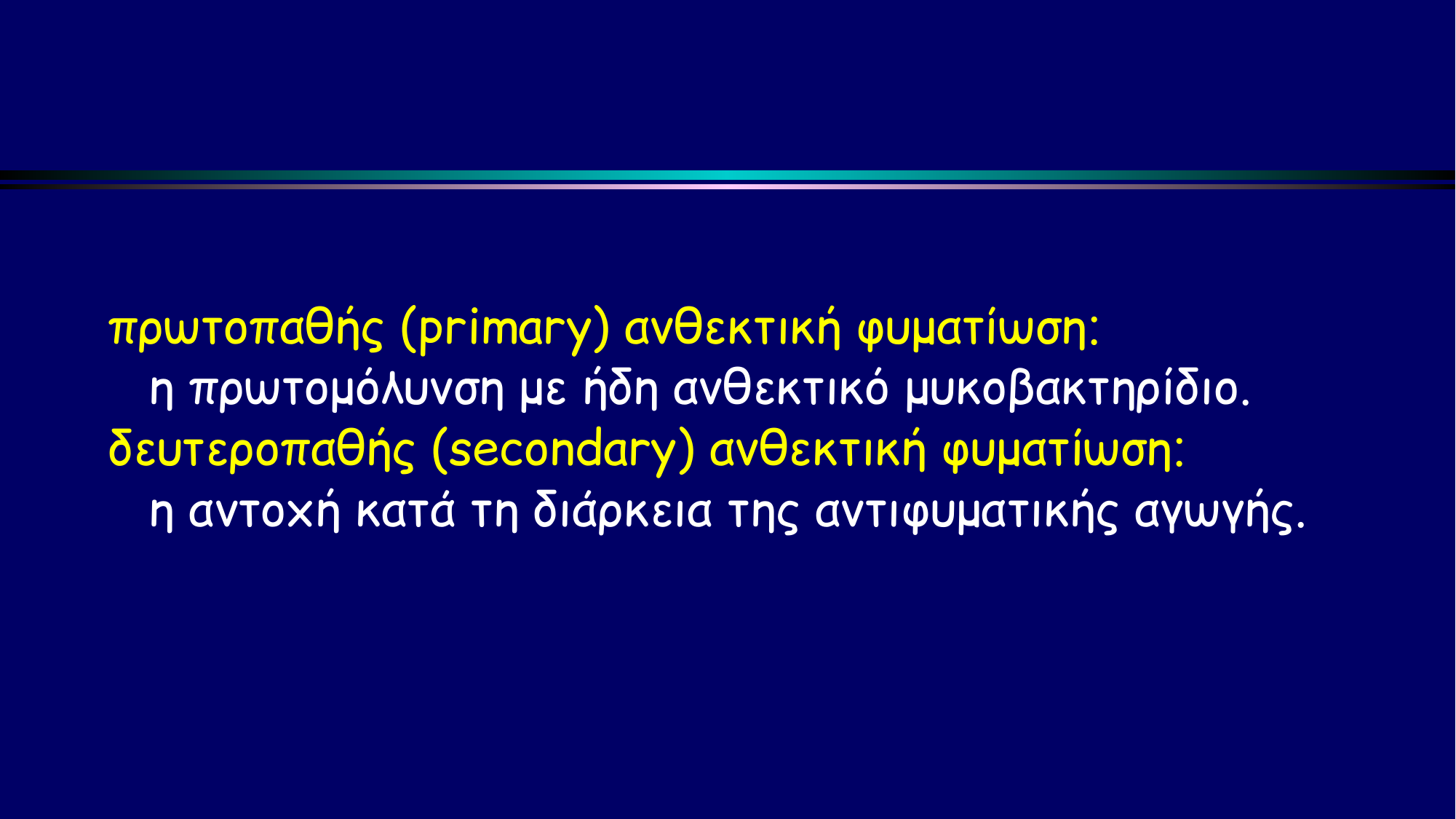

πρωτοπαθής (primary) ανθεκτική φυματίωση:
	η πρωτομόλυνση με ήδη ανθεκτικό μυκοβακτηρίδιο.
δευτεροπαθής (secondary) ανθεκτική φυματίωση:
	η αντοχή κατά τη διάρκεια της αντιφυματικής αγωγής.